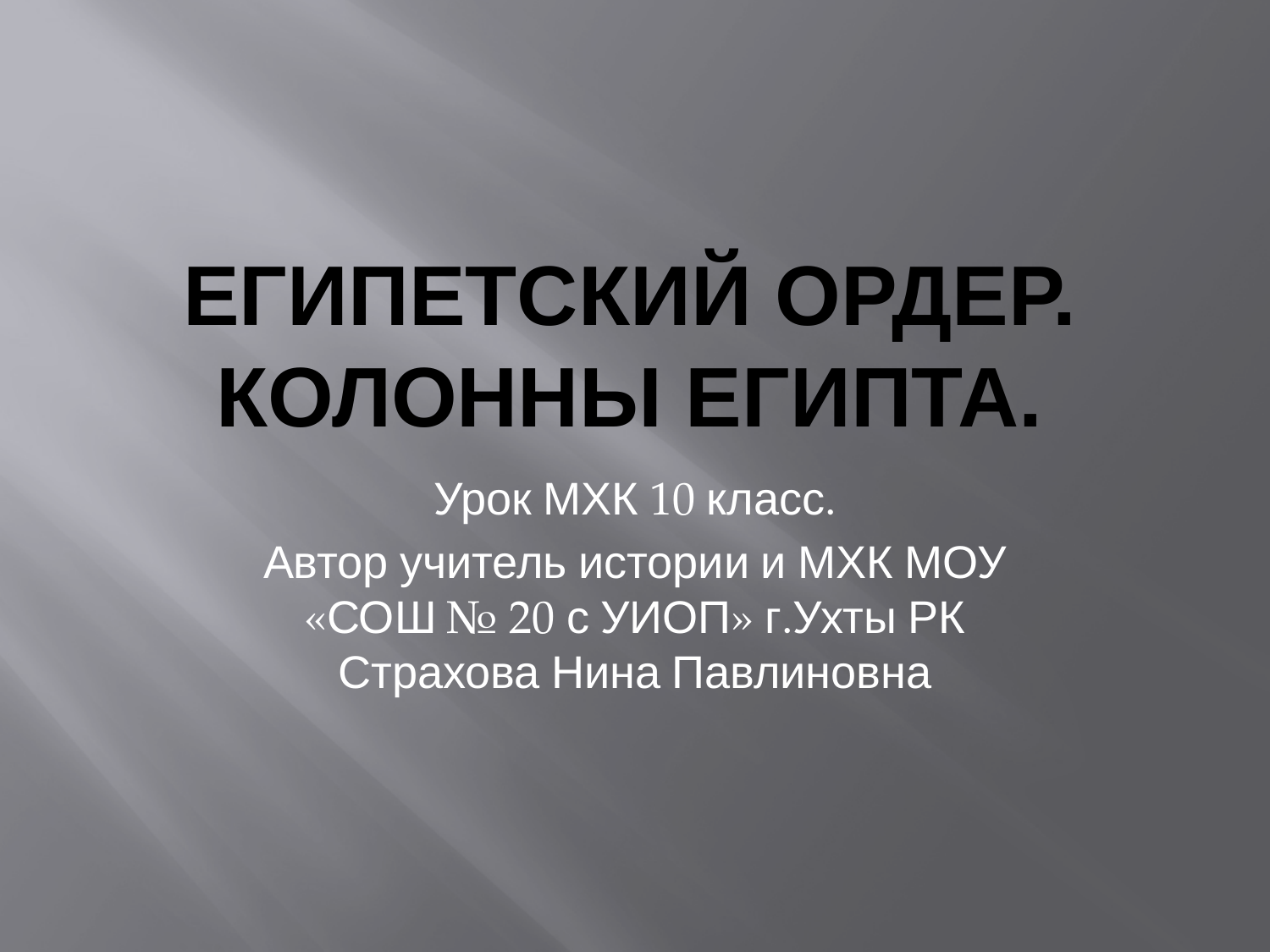

# Египетский ордер. колонны Египта.
Урок МХК 10 класс.
Автор учитель истории и МХК МОУ «СОШ № 20 с УИОП» г.Ухты РК Страхова Нина Павлиновна